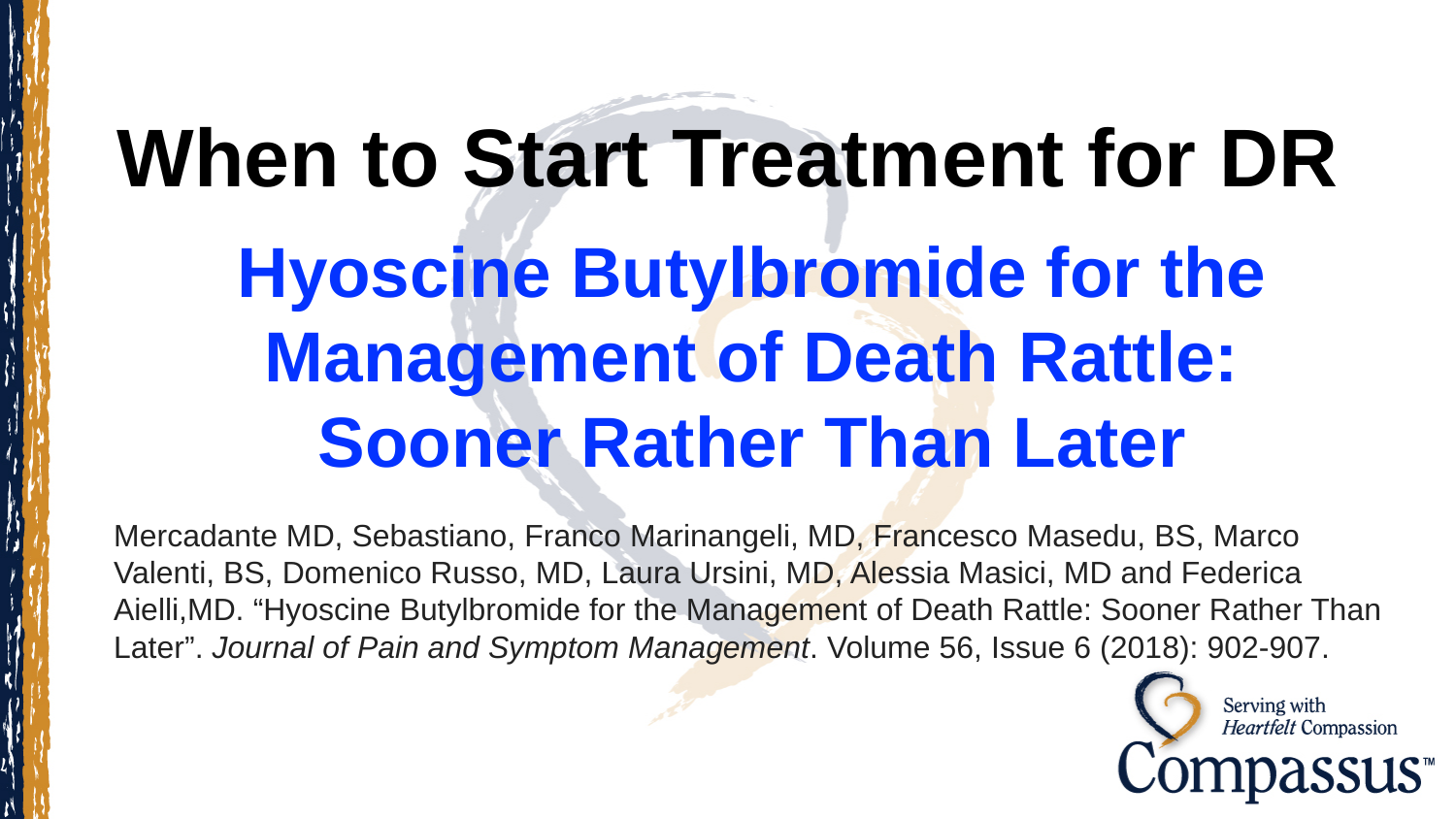

# When to Start Treatment for DR
Hyoscine Butylbromide for the Management of Death Rattle: Sooner Rather Than Later
Mercadante MD, Sebastiano, Franco Marinangeli, MD, Francesco Masedu, BS, Marco Valenti, BS, Domenico Russo, MD, Laura Ursini, MD, Alessia Masici, MD and Federica Aielli,MD. “Hyoscine Butylbromide for the Management of Death Rattle: Sooner Rather Than Later”. Journal of Pain and Symptom Management. Volume 56, Issue 6 (2018): 902-907.